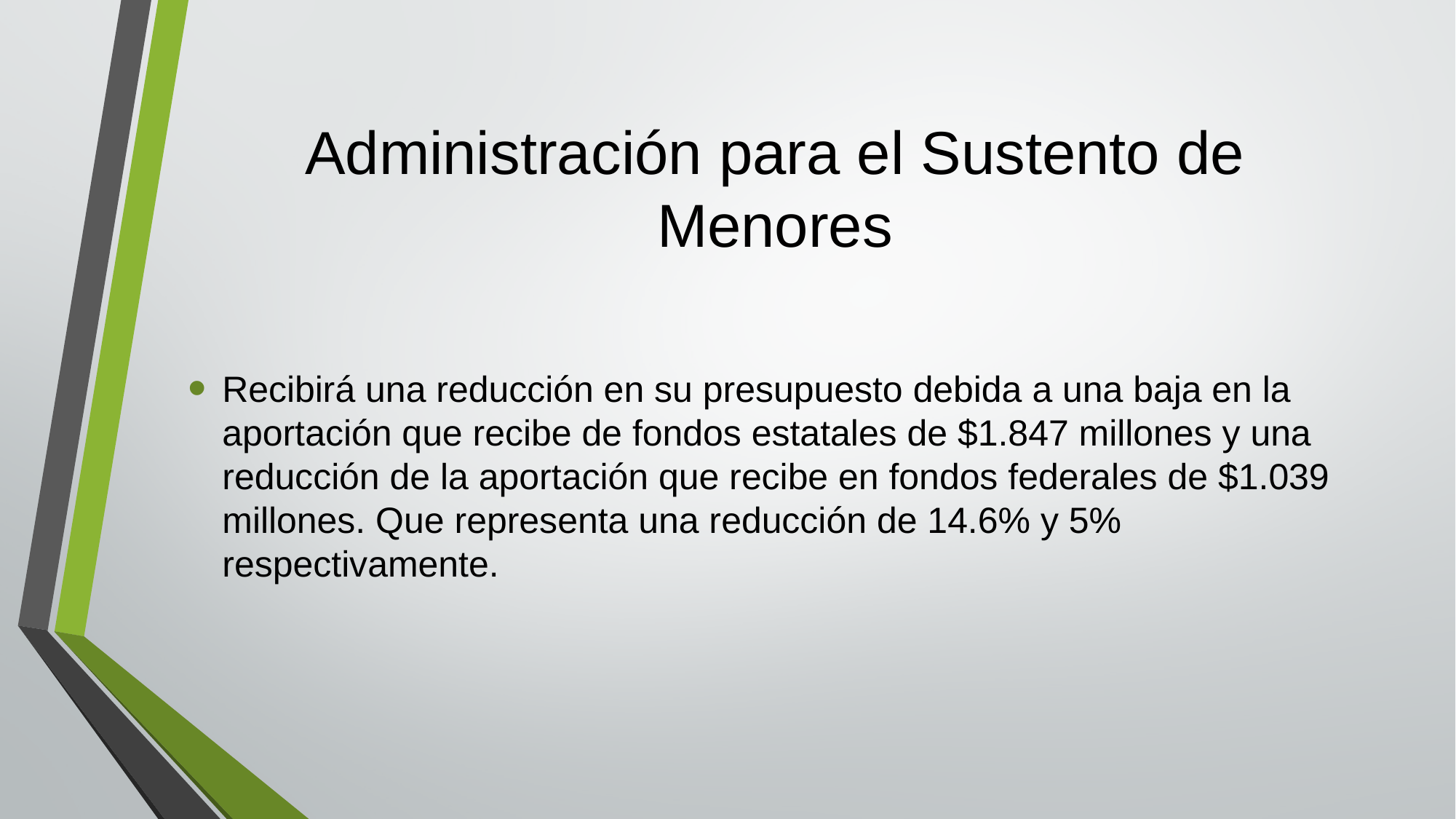

# Administración para el Sustento de Menores
Recibirá una reducción en su presupuesto debida a una baja en la aportación que recibe de fondos estatales de $1.847 millones y una reducción de la aportación que recibe en fondos federales de $1.039 millones. Que representa una reducción de 14.6% y 5% respectivamente.